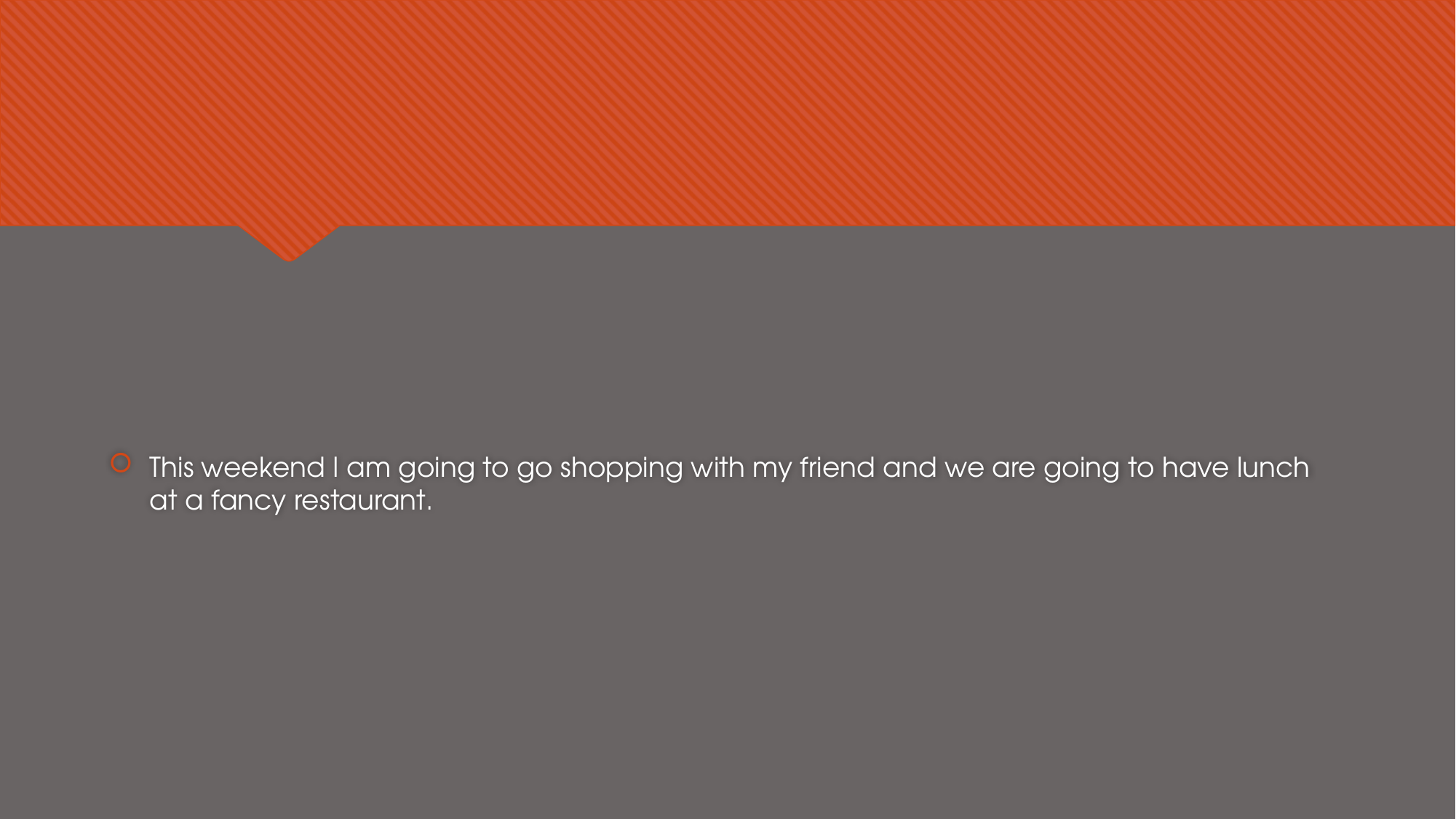

#
This weekend I am going to go shopping with my friend and we are going to have lunch at a fancy restaurant.